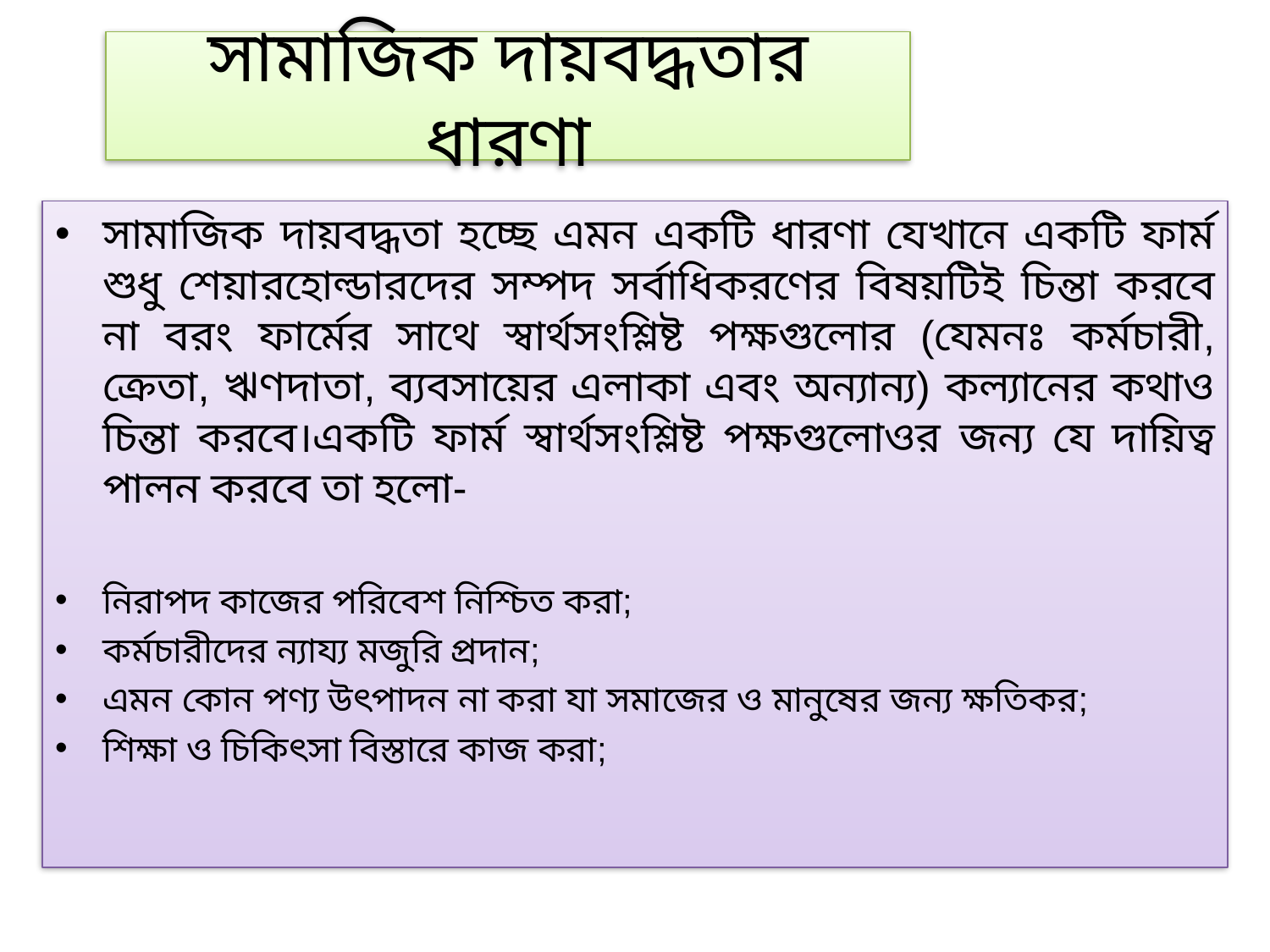

# সামাজিক দায়বদ্ধতার ধারণা
সামাজিক দায়বদ্ধতা হচ্ছে এমন একটি ধারণা যেখানে একটি ফার্ম শুধু শেয়ারহোল্ডারদের সম্পদ সর্বাধিকরণের বিষয়টিই চিন্তা করবে না বরং ফার্মের সাথে স্বার্থসংশ্লিষ্ট পক্ষগুলোর (যেমনঃ কর্মচারী, ক্রেতা, ঋণদাতা, ব্যবসায়ের এলাকা এবং অন্যান্য) কল্যানের কথাও চিন্তা করবে।একটি ফার্ম স্বার্থসংশ্লিষ্ট পক্ষগুলোওর জন্য যে দায়িত্ব পালন করবে তা হলো-

নিরাপদ কাজের পরিবেশ নিশ্চিত করা;
কর্মচারীদের ন্যায্য মজুরি প্রদান;
এমন কোন পণ্য উৎপাদন না করা যা সমাজের ও মানুষের জন্য ক্ষতিকর;
শিক্ষা ও চিকিৎসা বিস্তারে কাজ করা;